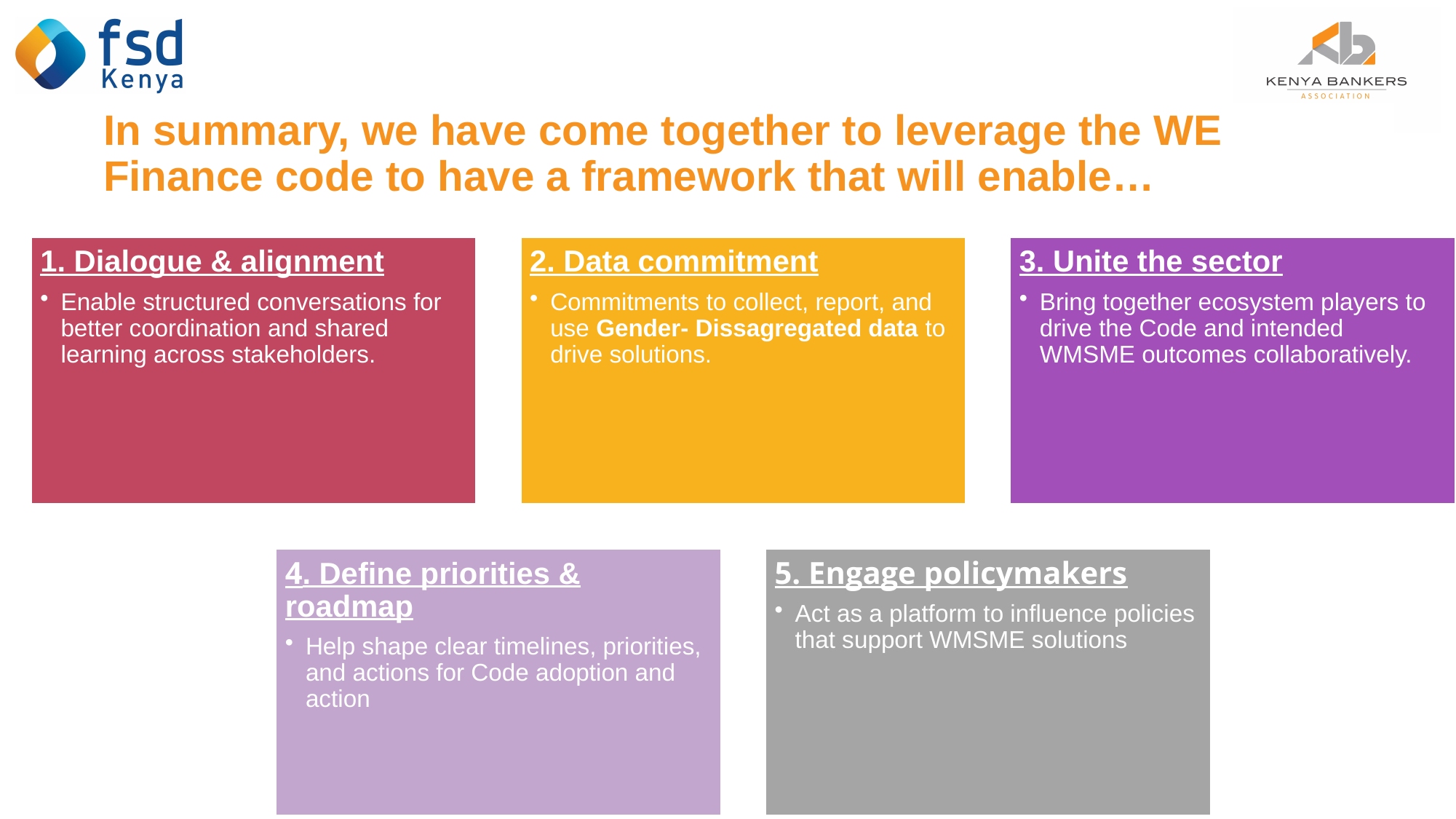

In summary, we have come together to leverage the WE Finance code to have a framework that will enable…
1. Dialogue & alignment
Enable structured conversations for better coordination and shared learning across stakeholders.
2. Data commitment
Commitments to collect, report, and use Gender- Dissagregated data to drive solutions.
3. Unite the sector
Bring together ecosystem players to drive the Code and intended WMSME outcomes collaboratively.
4. Define priorities & roadmap
Help shape clear timelines, priorities, and actions for Code adoption and action
5. Engage policymakers
Act as a platform to influence policies that support WMSME solutions